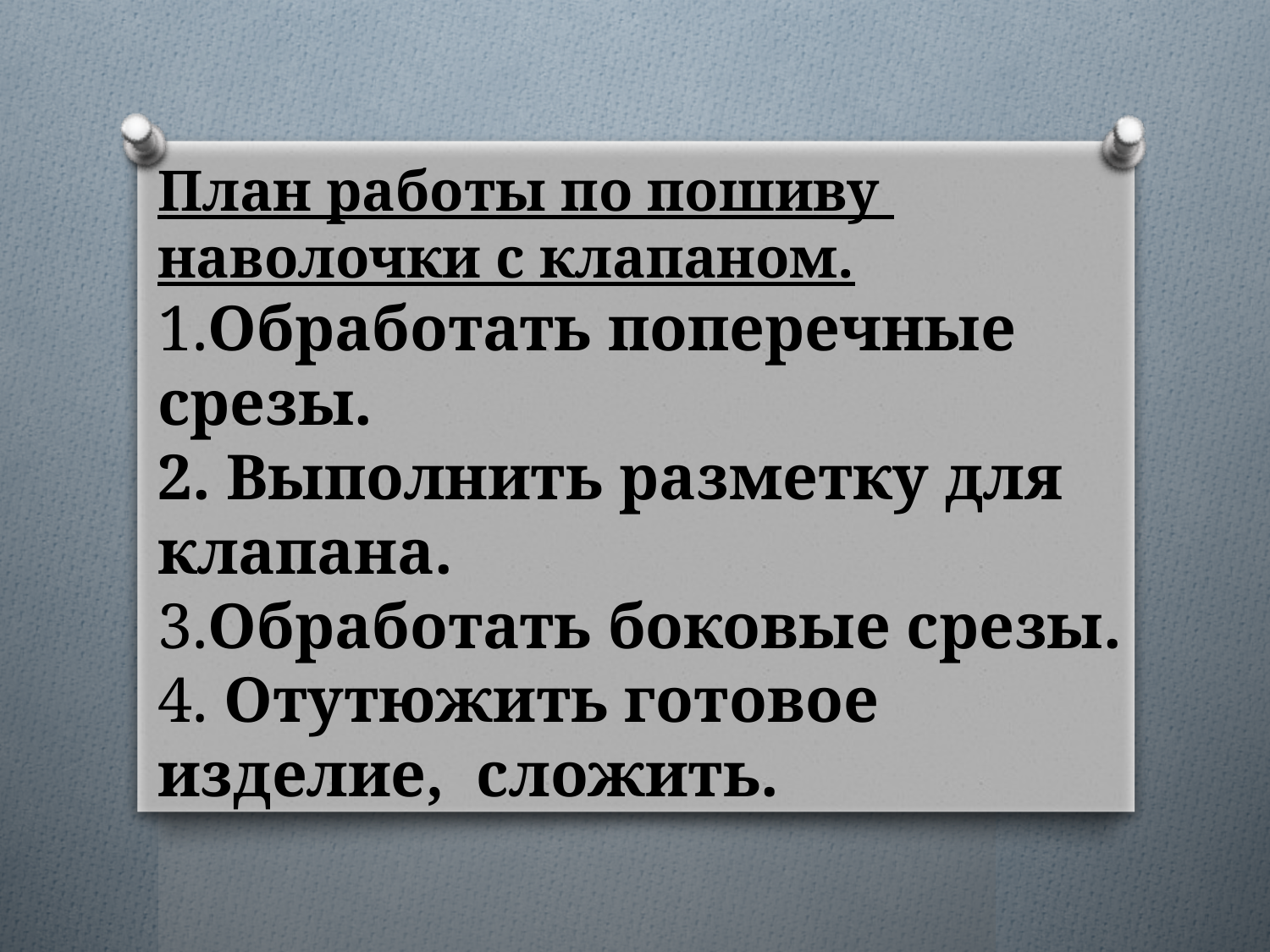

# План работы по пошиву  наволочки с клапаном. 1.Обработать поперечные срезы. 2. Выполнить разметку для клапана. 3.Обработать боковые срезы. 4. Отутюжить готовое изделие,  сложить.